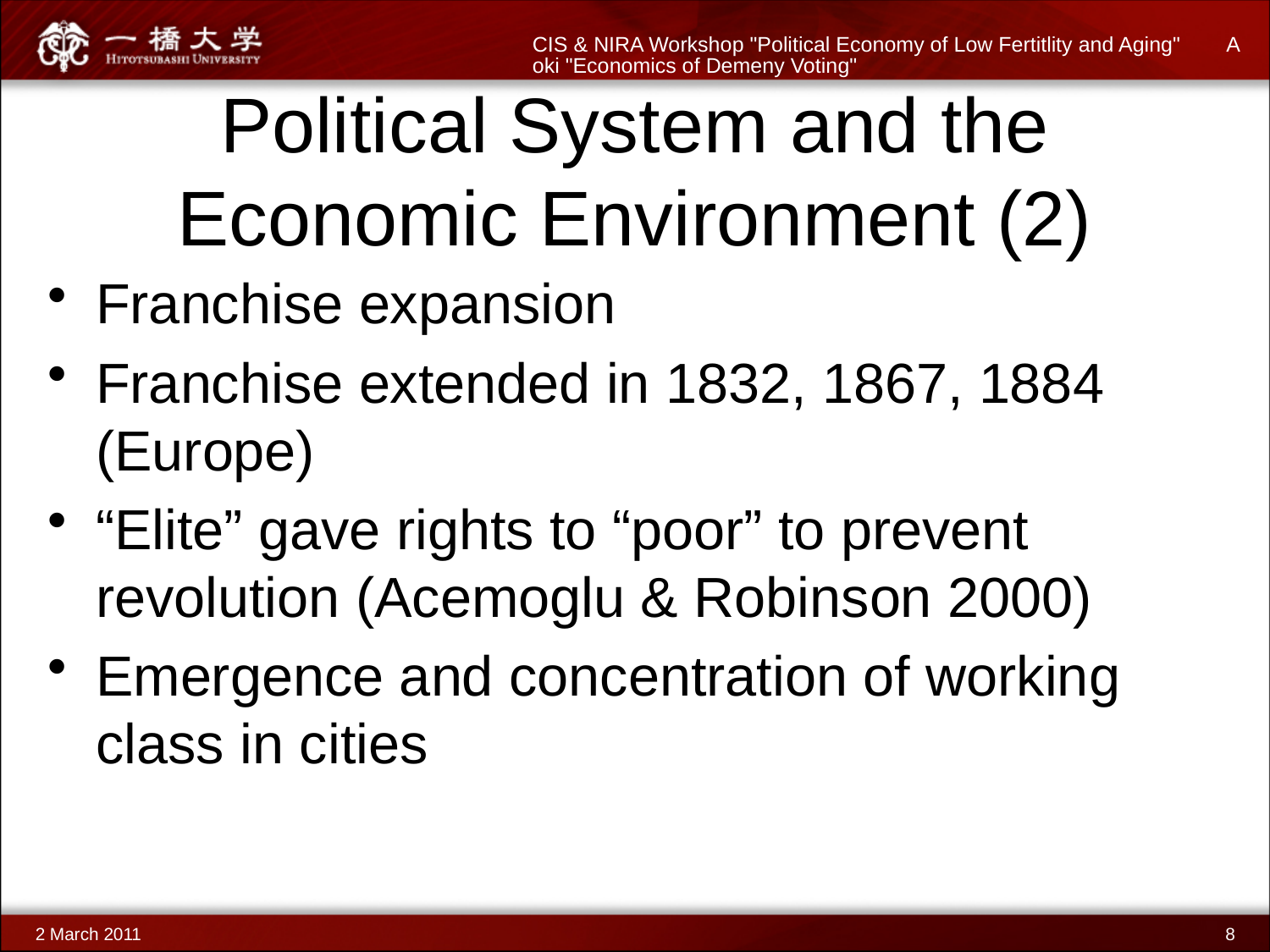

CIS & NIRA Workshop "Political Economy of Low Fertitlity and Aging"        Aoki "Economics of Demeny Voting"
# Political System and the Economic Environment (2)
Franchise expansion
Franchise extended in 1832, 1867, 1884 (Europe)
“Elite” gave rights to “poor” to prevent revolution (Acemoglu & Robinson 2000)
Emergence and concentration of working class in cities
2 March 2011
8